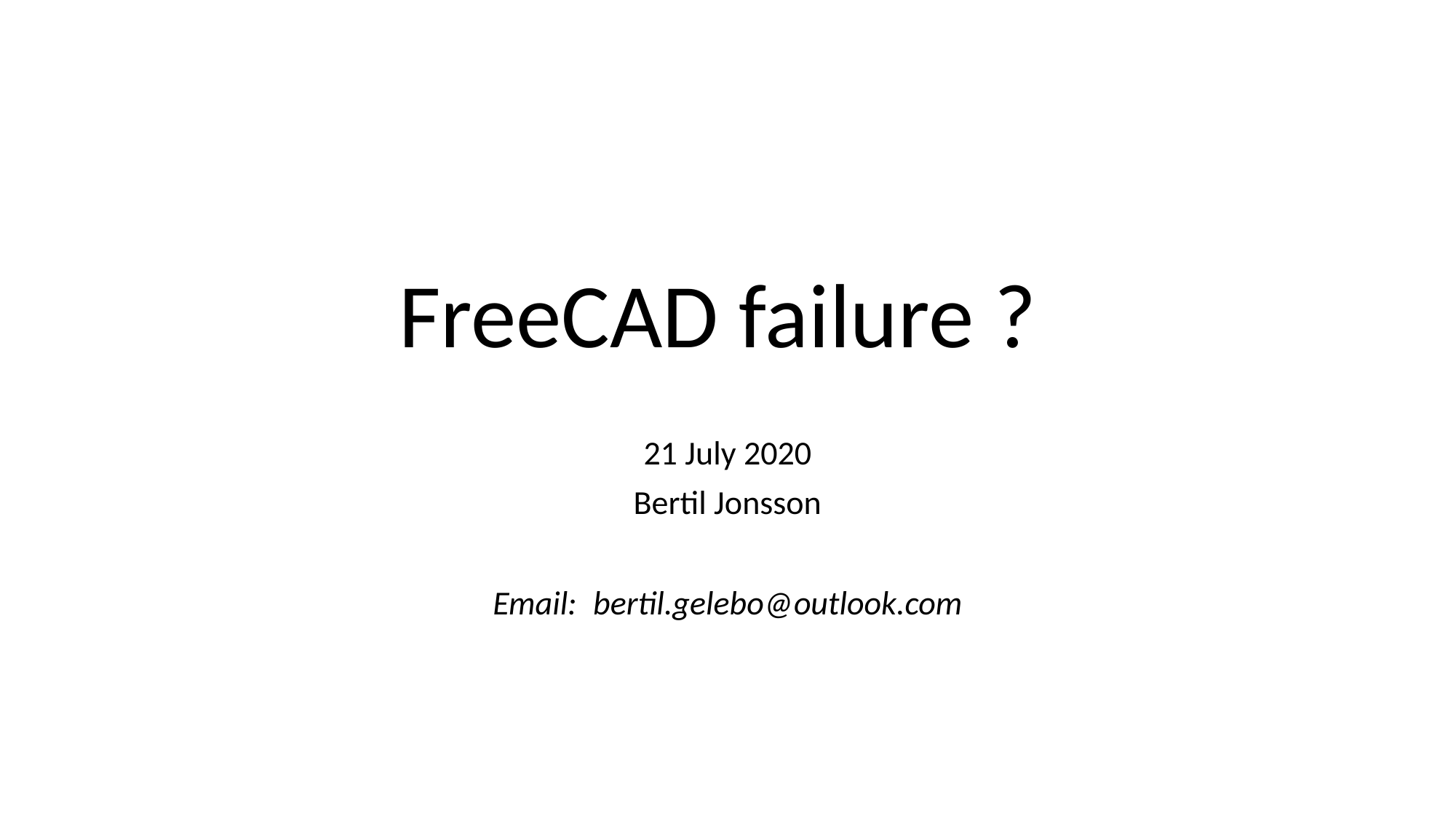

# FreeCAD failure ?
21 July 2020
Bertil Jonsson

Email: 	bertil.gelebo@outlook.com